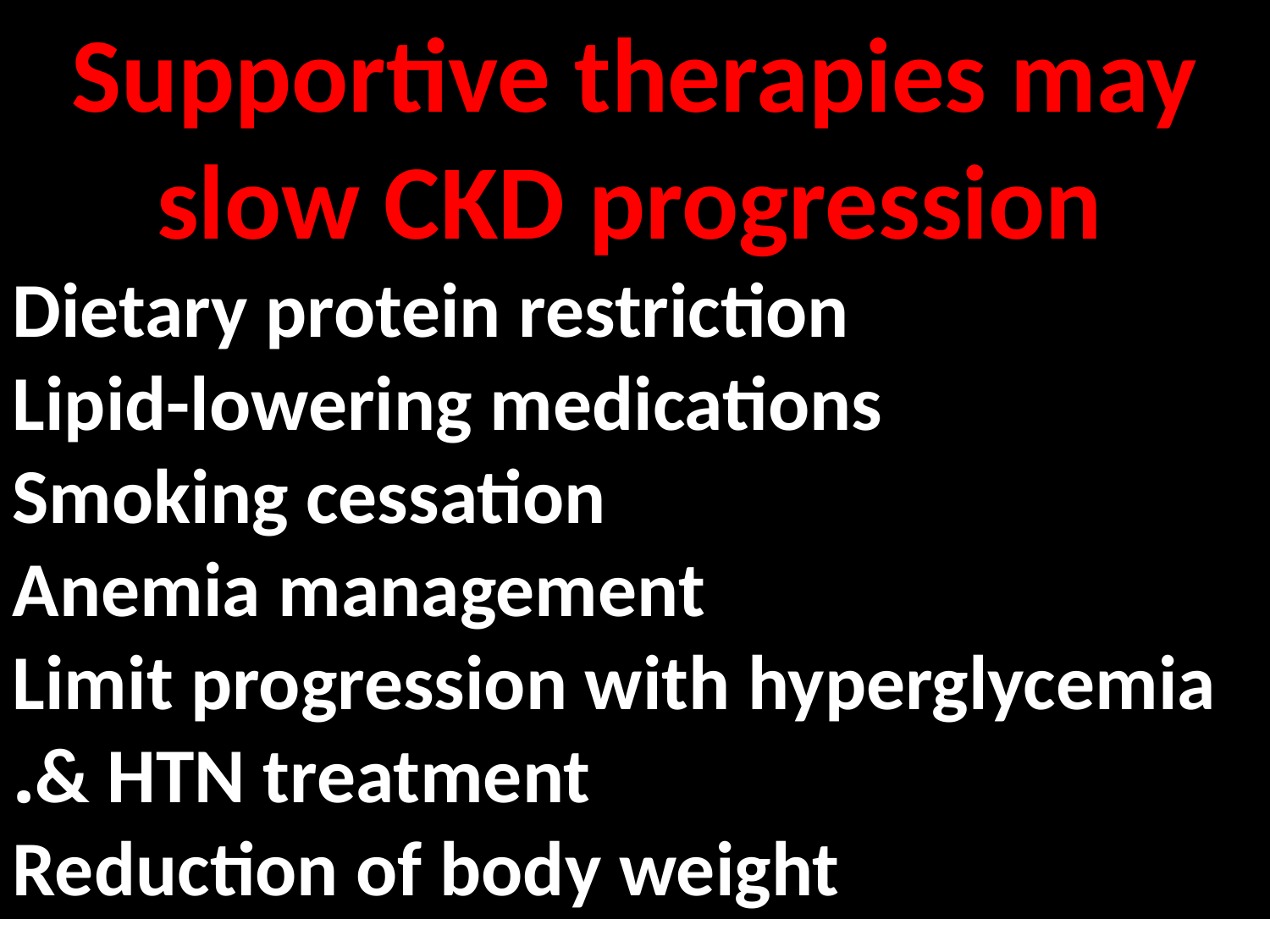

Supportive therapies may slow CKD progression
Dietary protein restriction
Lipid-lowering medications
Smoking cessation
Anemia management
Limit progression with hyperglycemia & HTN treatment.
Reduction of body weight